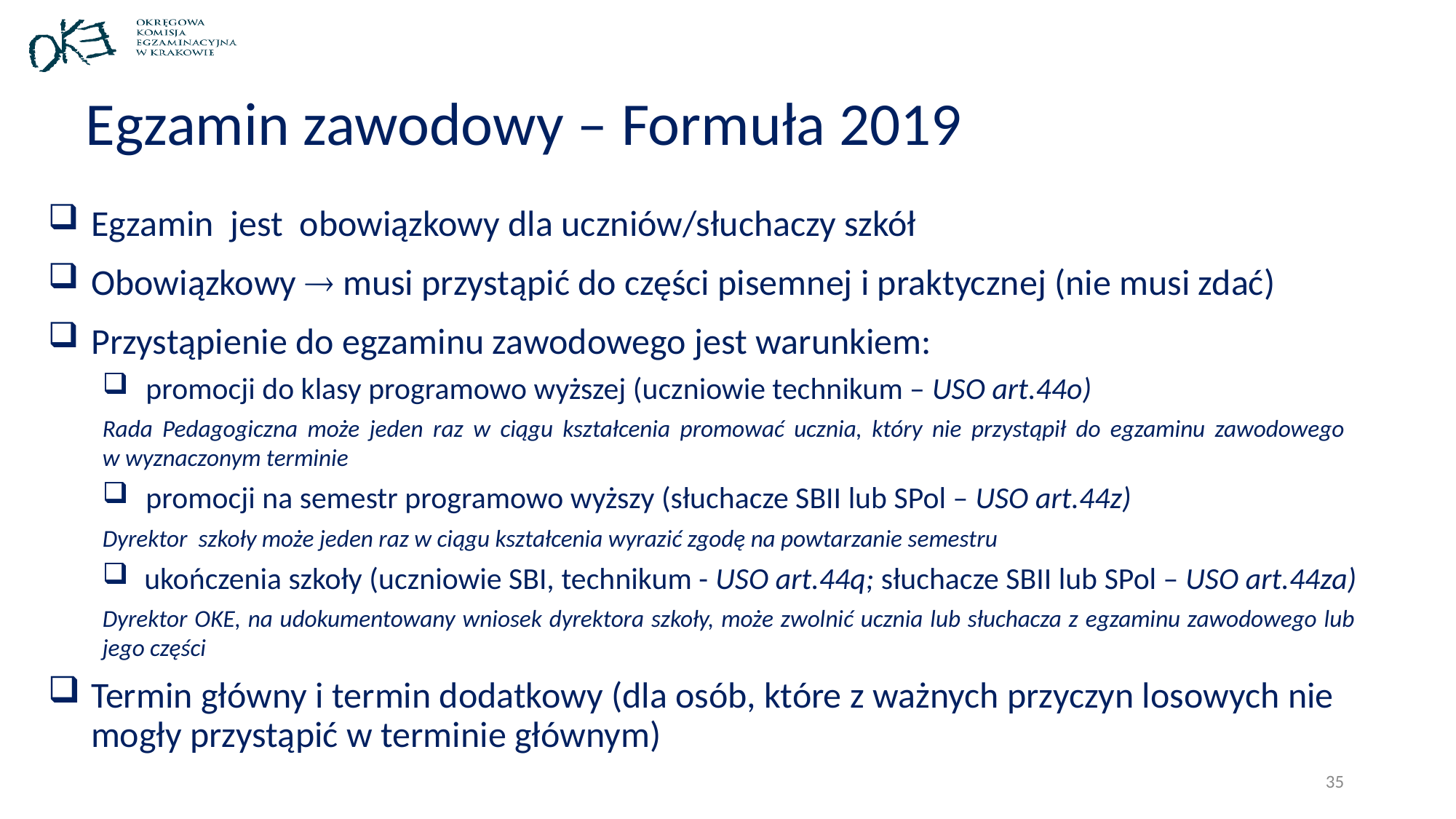

# Egzamin zawodowy – Formuła 2019
Egzamin  jest  obowiązkowy dla uczniów/słuchaczy szkół
Obowiązkowy → musi przystąpić do części pisemnej i praktycznej (nie musi zdać)
Przystąpienie do egzaminu zawodowego jest warunkiem:
promocji do klasy programowo wyższej (uczniowie technikum – USO art.44o)
Rada Pedagogiczna może jeden raz w ciągu kształcenia promować ucznia, który nie przystąpił do egzaminu zawodowego
w wyznaczonym terminie
promocji na semestr programowo wyższy (słuchacze SBII lub SPol – USO art.44z)
Dyrektor  szkoły może jeden raz w ciągu kształcenia wyrazić zgodę na powtarzanie semestru
ukończenia szkoły (uczniowie SBI, technikum - USO art.44q; słuchacze SBII lub SPol – USO art.44za)
Dyrektor OKE, na udokumentowany wniosek dyrektora szkoły, może zwolnić ucznia lub słuchacza z egzaminu zawodowego lub jego części
Termin główny i termin dodatkowy (dla osób, które z ważnych przyczyn losowych nie mogły przystąpić w terminie głównym)

35